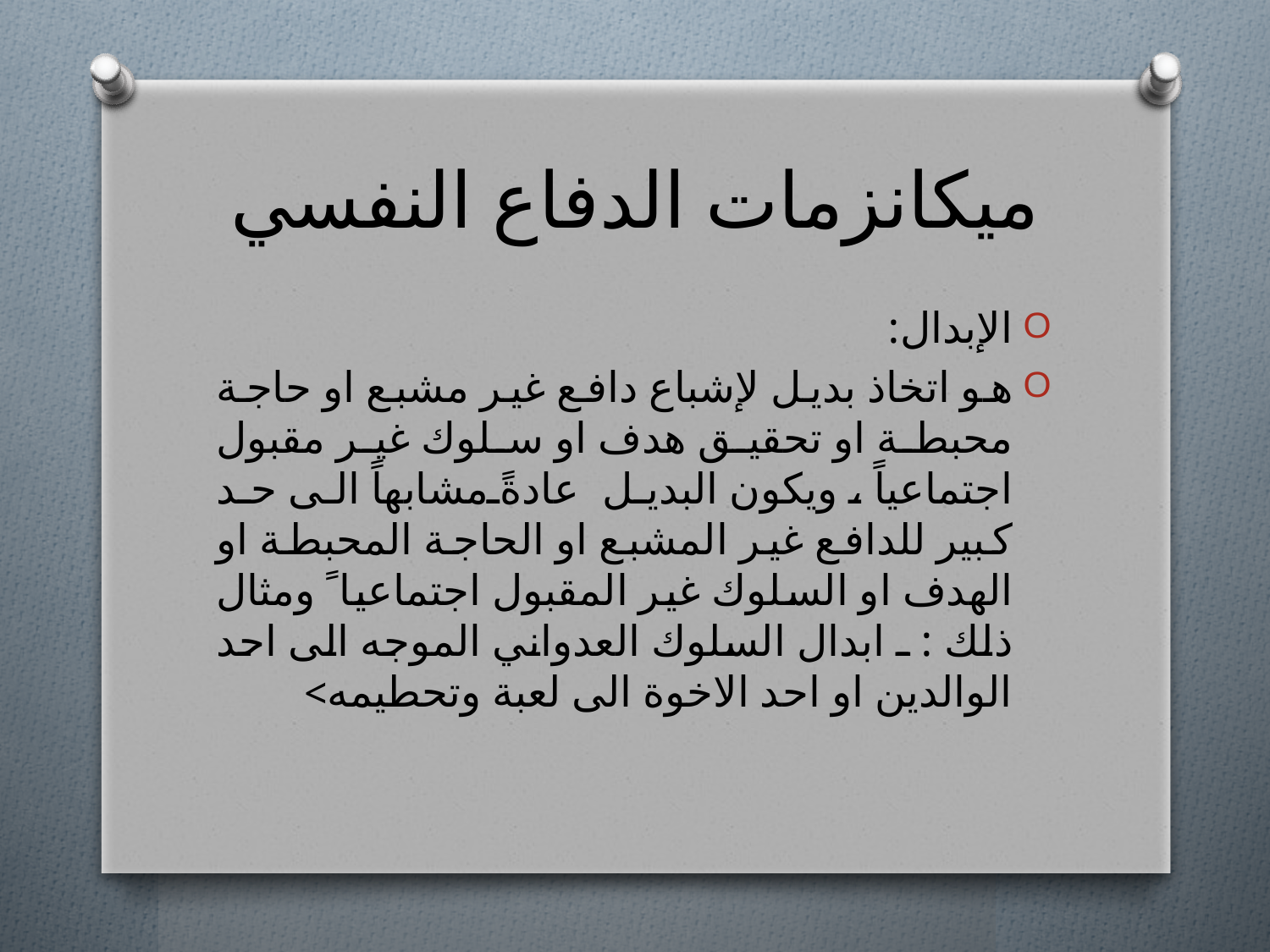

# ميكانزمات الدفاع النفسي
الإبدال:
هو اتخاذ بديل لإشباع دافع غير مشبع او حاجة محبطة او تحقيق هدف او سلوك غير مقبول اجتماعياً ، ويكون البديل عادةً مشابهاً الى حد كبير للدافع غير المشبع او الحاجة المحبطة او الهدف او السلوك غير المقبول اجتماعيا ً ومثال ذلك : ـ ابدال السلوك العدواني الموجه الى احد الوالدين او احد الاخوة الى لعبة وتحطيمه>